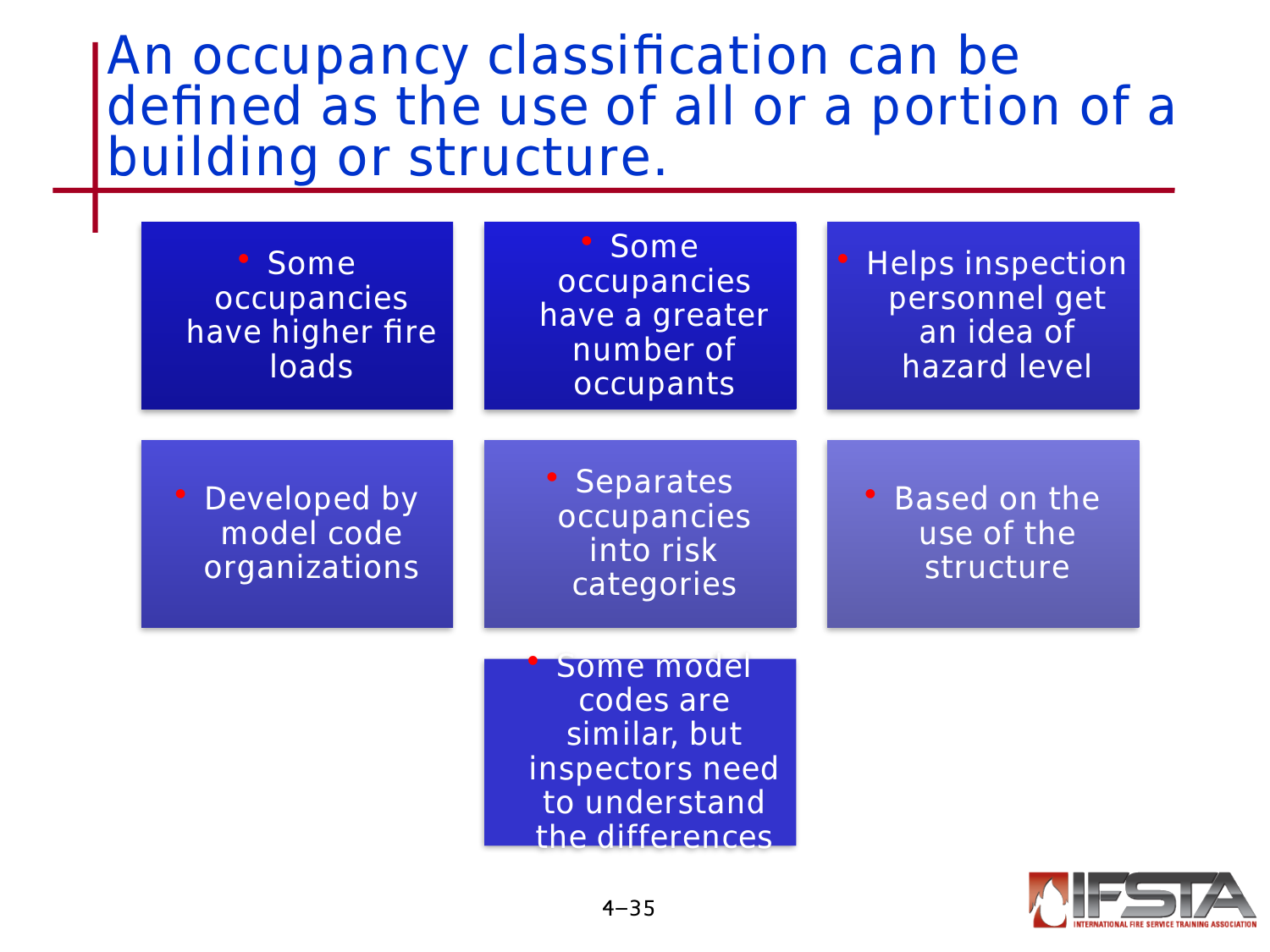

# An occupancy classification can be defined as the use of all or a portion of a building or structure.
Some occupancies have higher fire loads
Some occupancies have a greater number of occupants
Helps inspection personnel get an idea of hazard level
Developed by model code organizations
Separates occupancies into risk categories
Based on the use of the structure
Some model codes are similar, but inspectors need to understand the differences
4–35